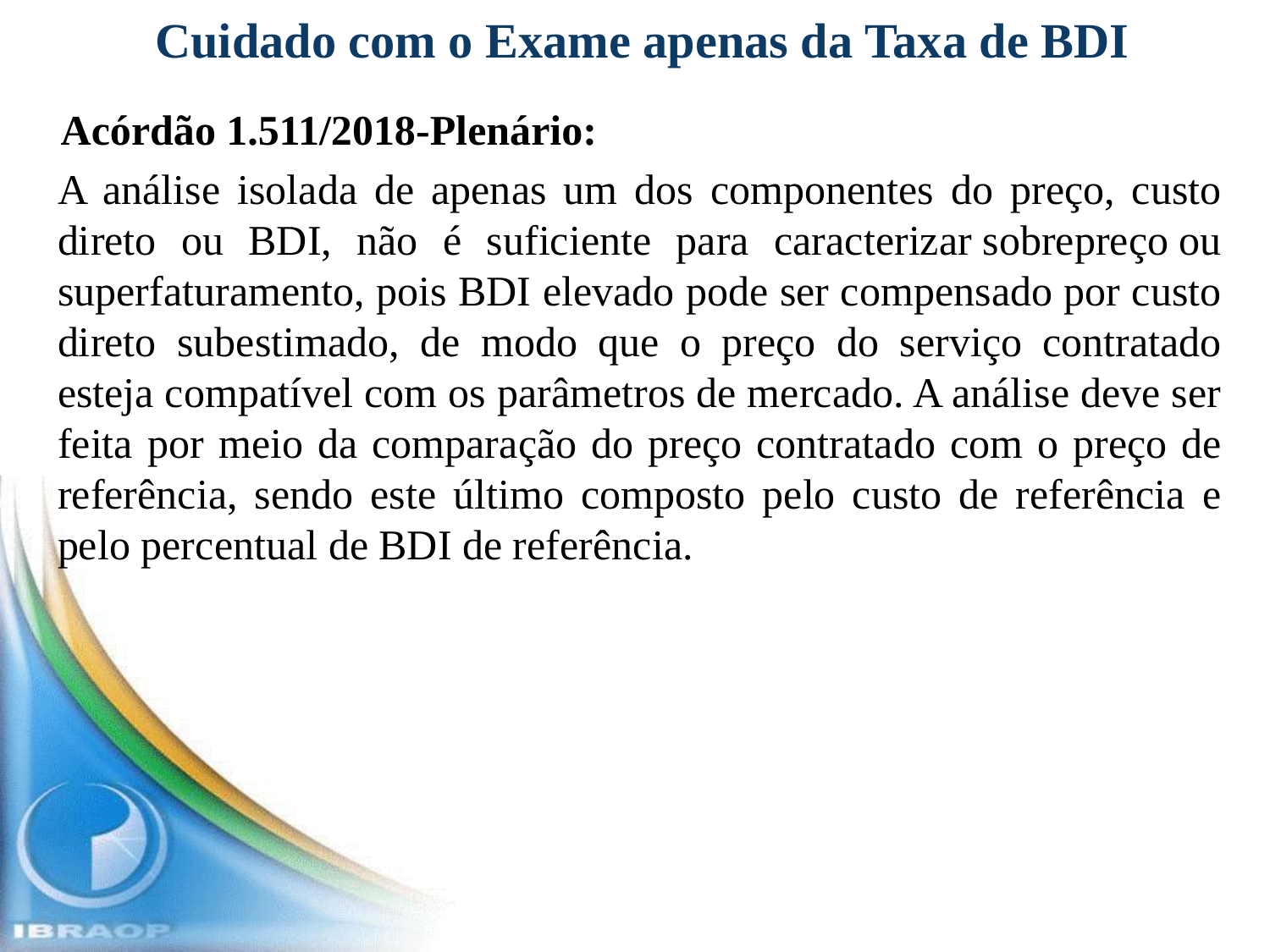

# Cuidado com o Exame apenas da Taxa de BDI
Acórdão 1.511/2018-Plenário:
A análise isolada de apenas um dos componentes do preço, custo direto ou BDI, não é suficiente para caracterizar sobrepreço ou superfaturamento, pois BDI elevado pode ser compensado por custo direto subestimado, de modo que o preço do serviço contratado esteja compatível com os parâmetros de mercado. A análise deve ser feita por meio da comparação do preço contratado com o preço de referência, sendo este último composto pelo custo de referência e pelo percentual de BDI de referência.